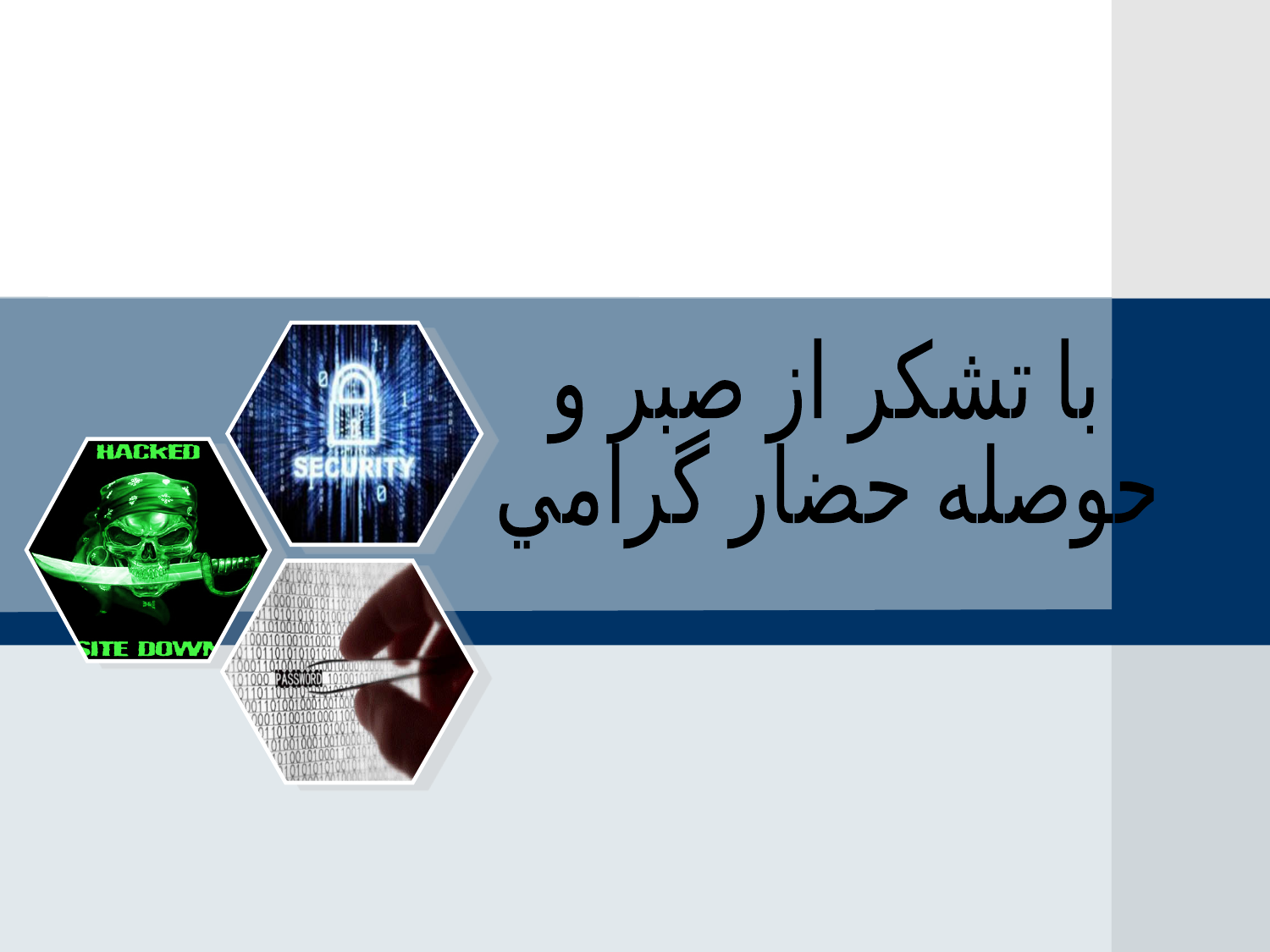

با تشكر از صبر و
 حوصله حضار گرامي